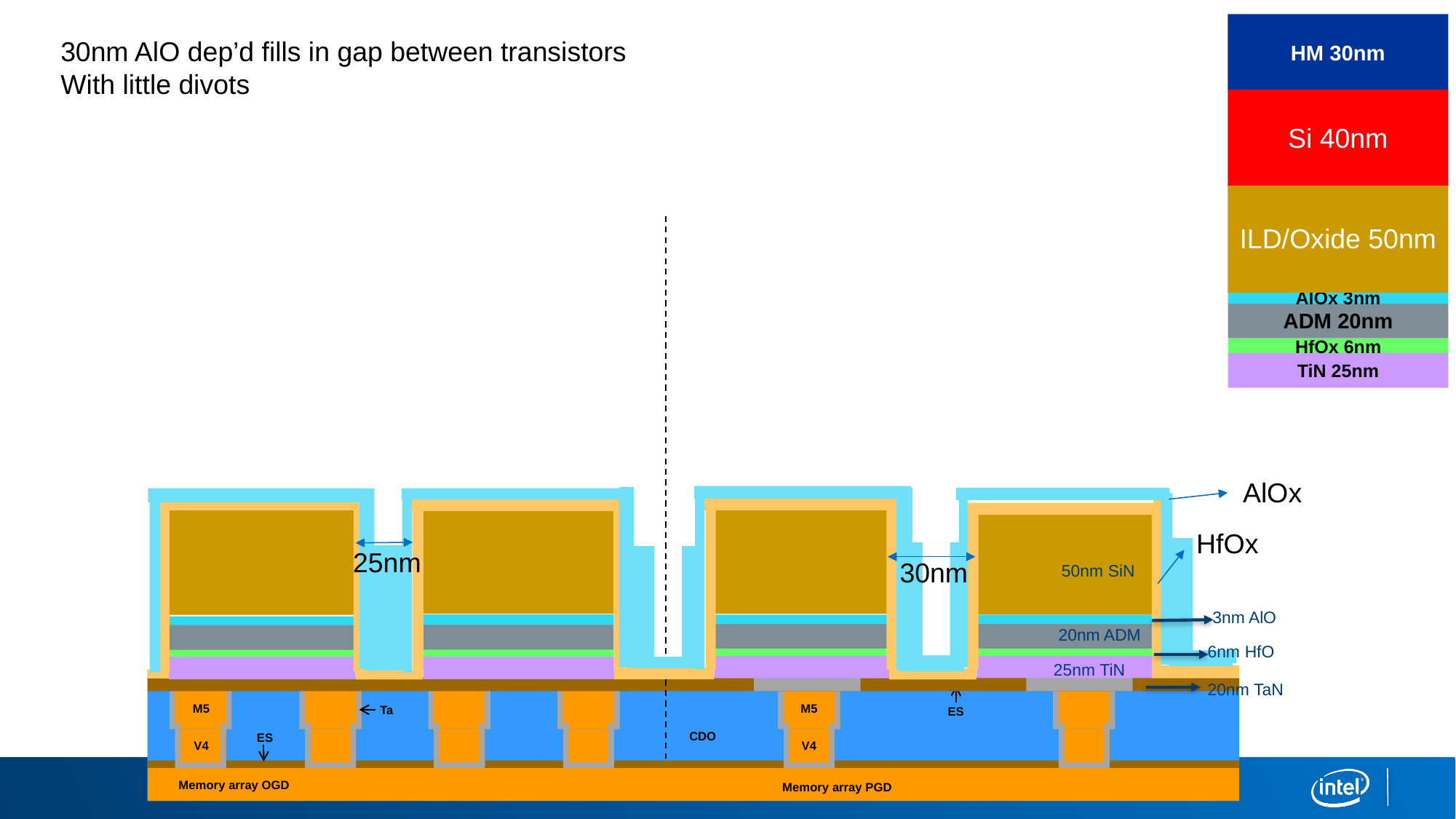

HM 30nm
Si 40nm
ILD/Oxide 50nm
AlOx 3nm
ADM 20nm
HfOx 6nm
TiN 25nm
30nm AlO dep’d fills in gap between transistors
With little divots
AlOx

HfOx
25nm
30nm
50nm SiN

3nm AlO
20nm ADM
6nm HfO

25nm TiN

20nm TaN

M5
M5
Ta
ES
CDO
ES
V4
V4

Memory array OGD
Memory array OGD
Memory array PGD
Memory array PGD